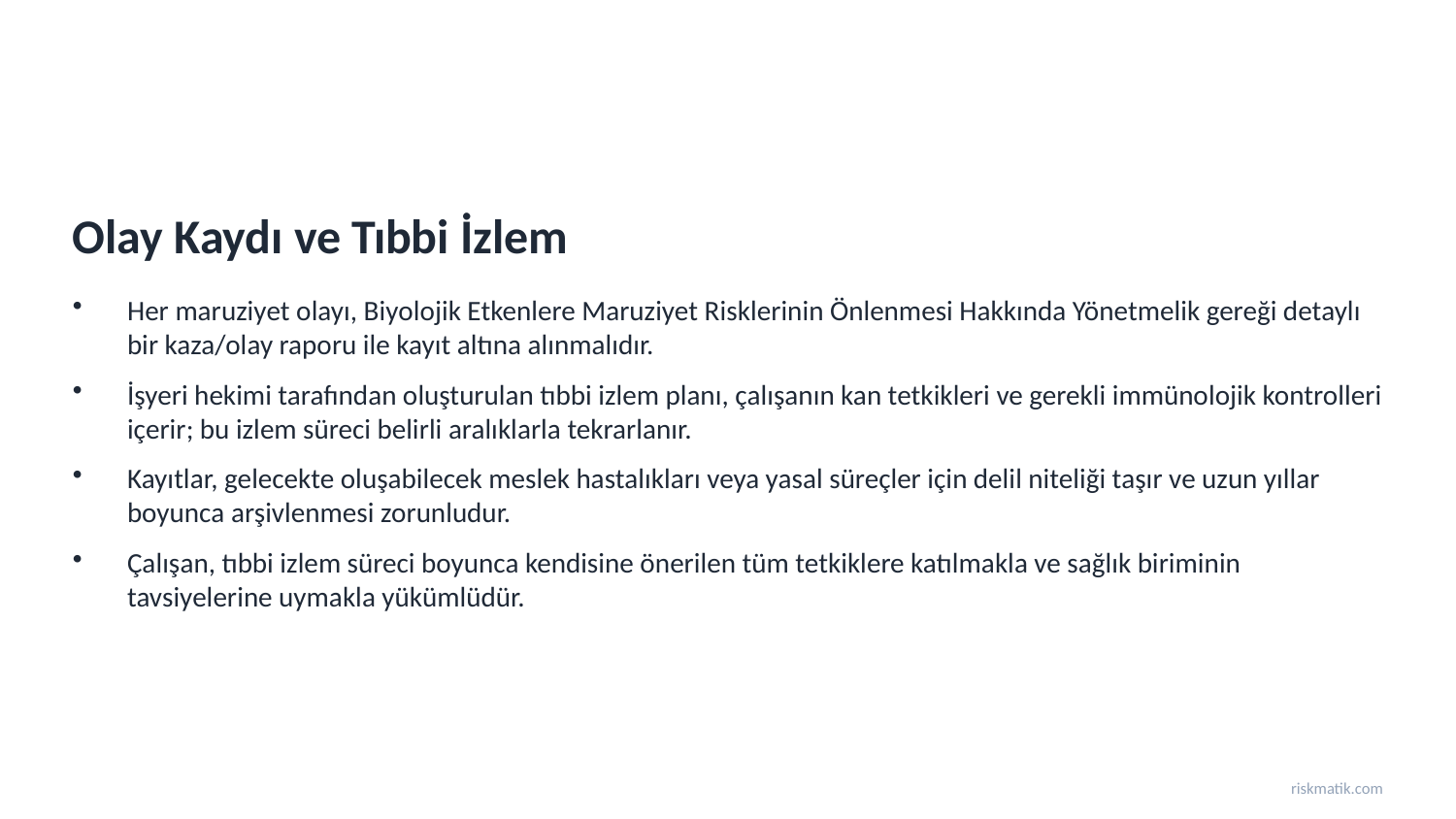

Olay Kaydı ve Tıbbi İzlem
Her maruziyet olayı, Biyolojik Etkenlere Maruziyet Risklerinin Önlenmesi Hakkında Yönetmelik gereği detaylı bir kaza/olay raporu ile kayıt altına alınmalıdır.
İşyeri hekimi tarafından oluşturulan tıbbi izlem planı, çalışanın kan tetkikleri ve gerekli immünolojik kontrolleri içerir; bu izlem süreci belirli aralıklarla tekrarlanır.
Kayıtlar, gelecekte oluşabilecek meslek hastalıkları veya yasal süreçler için delil niteliği taşır ve uzun yıllar boyunca arşivlenmesi zorunludur.
Çalışan, tıbbi izlem süreci boyunca kendisine önerilen tüm tetkiklere katılmakla ve sağlık biriminin tavsiyelerine uymakla yükümlüdür.
riskmatik.com